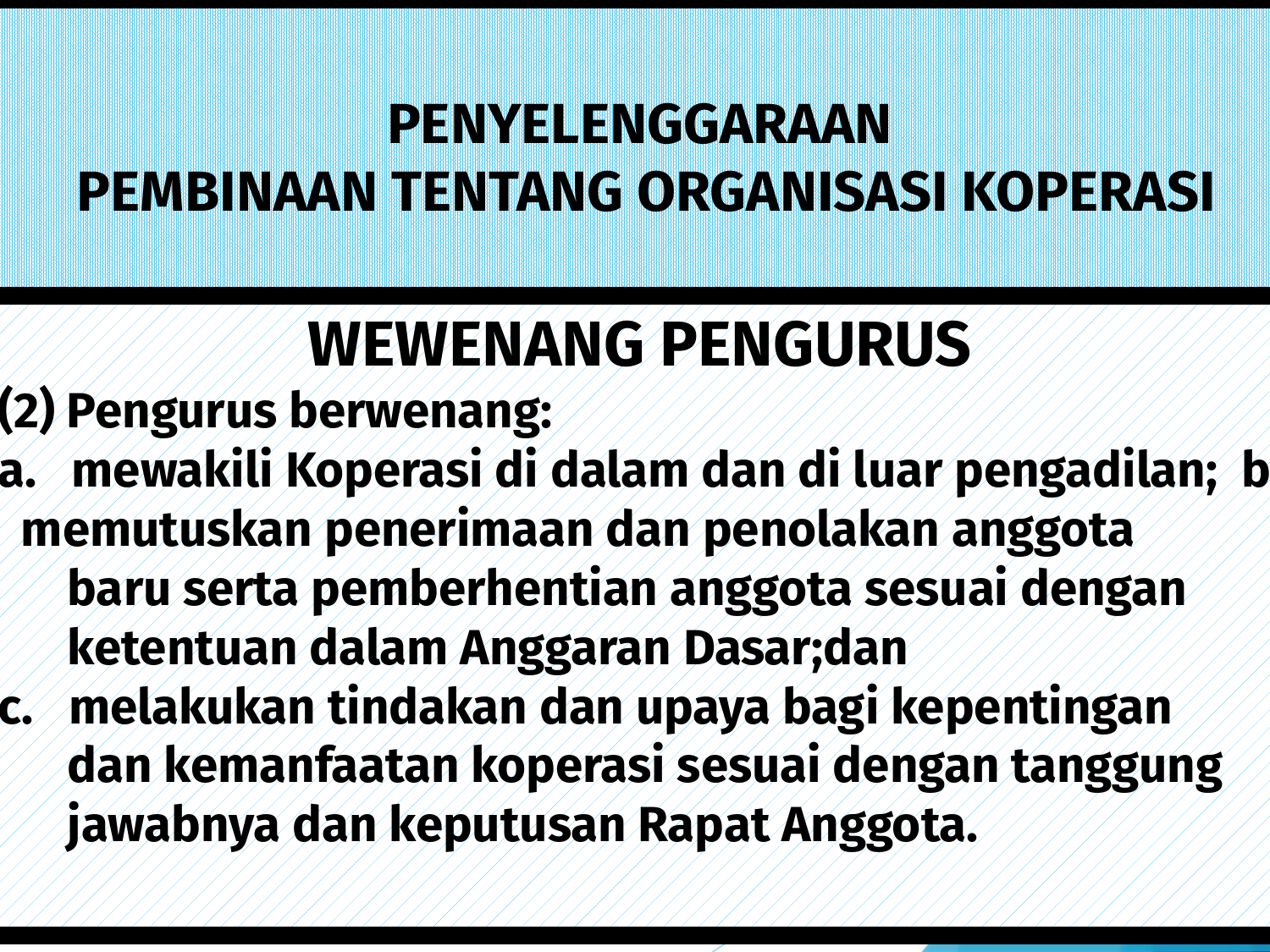

# PENYELENGGARAAN PEMBINAAN TENTANG ORGANISASI KOPERASI
WEWENANG PENGURUS
(2) Pengurus berwenang:
a.   mewakili Koperasi di dalam dan di luar pengadilan;  b.   memutuskan penerimaan dan penolakan anggota
      baru serta pemberhentian anggota sesuai dengan
      ketentuan dalam Anggaran Dasar;dan
c.   melakukan tindakan dan upaya bagi kepentingan
      dan kemanfaatan koperasi sesuai dengan tanggung
      jawabnya dan keputusan Rapat Anggota.

46